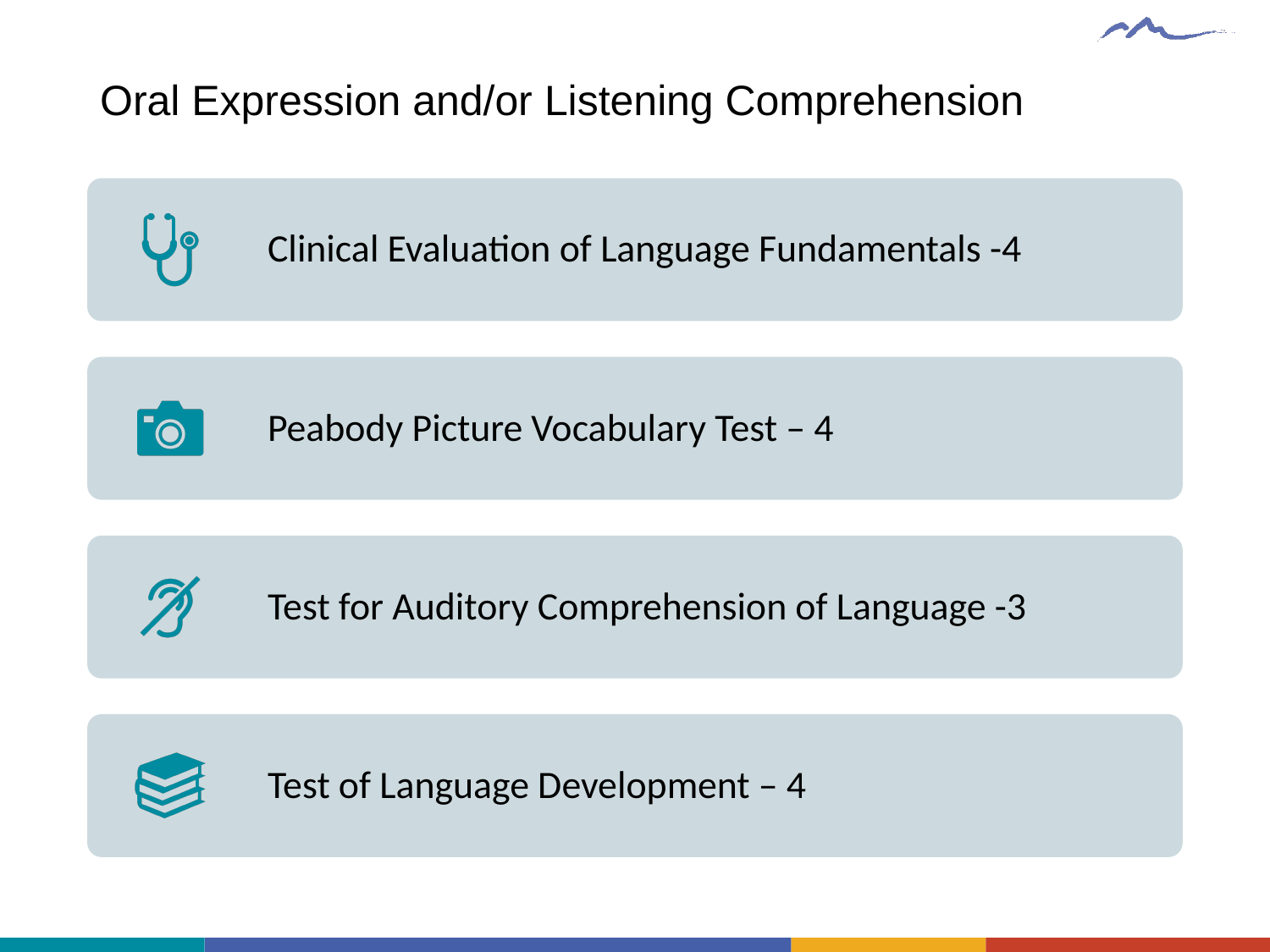

# Oral Expression and/or Listening Comprehension
Clinical Evaluation of Language Fundamentals -4
Peabody Picture Vocabulary Test – 4
Test for Auditory Comprehension of Language -3
Test of Language Development – 4